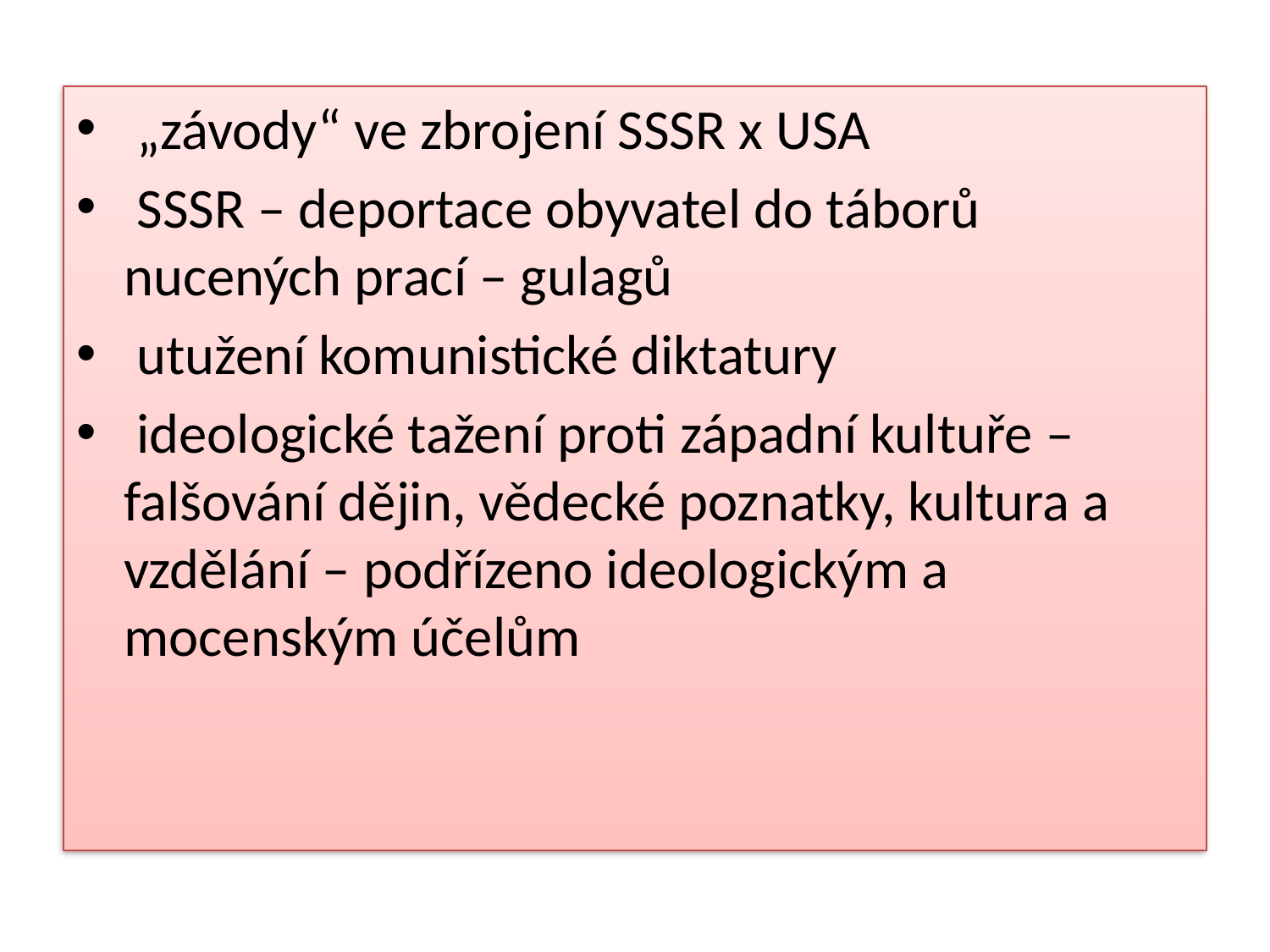

„závody“ ve zbrojení SSSR x USA
 SSSR – deportace obyvatel do táborů nucených prací – gulagů
 utužení komunistické diktatury
 ideologické tažení proti západní kultuře – falšování dějin, vědecké poznatky, kultura a vzdělání – podřízeno ideologickým a mocenským účelům